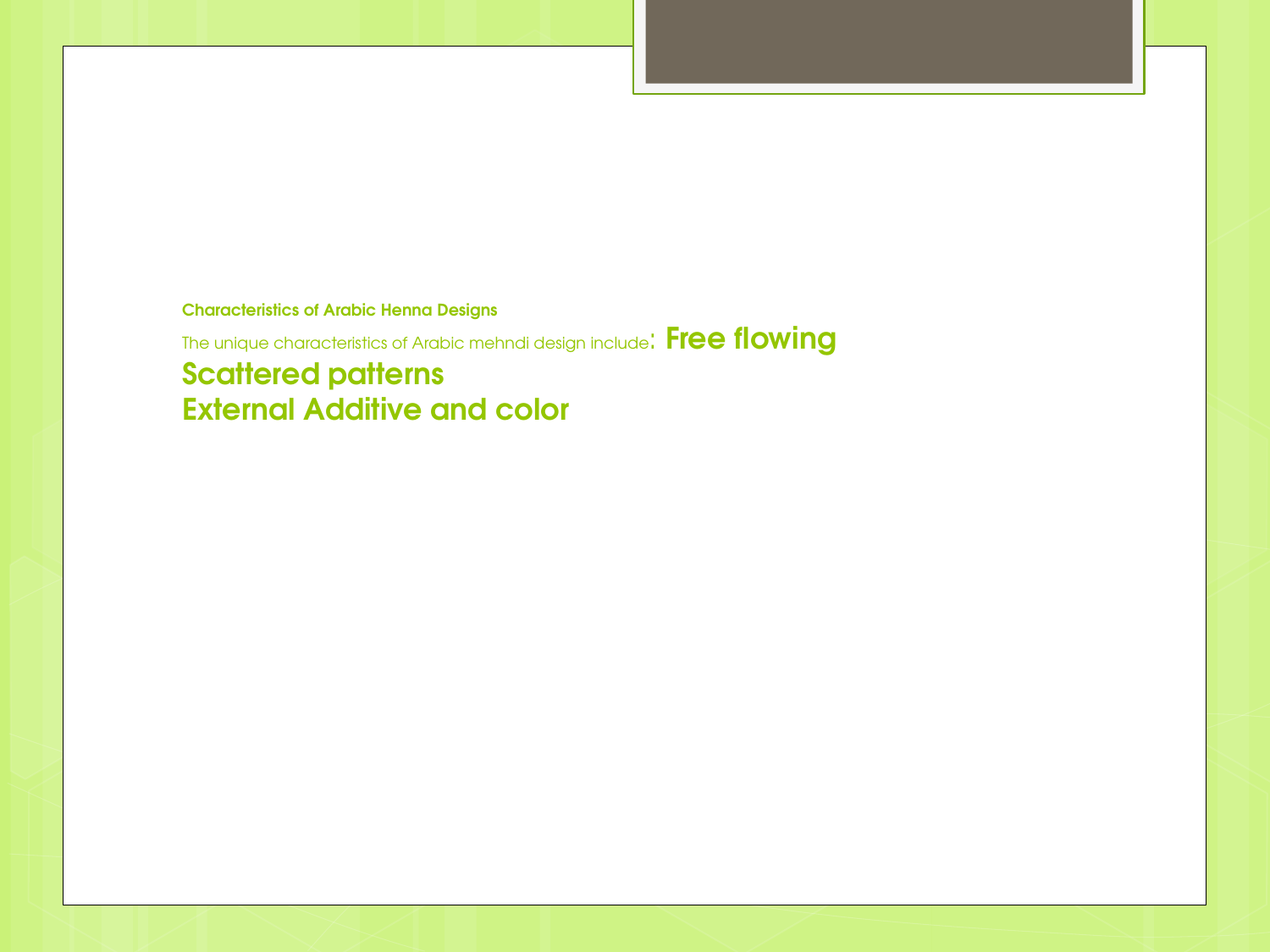

# Characteristics of Arabic Henna Designs The unique characteristics of Arabic mehndi design include: Free flowing Scattered patterns External Additive and color